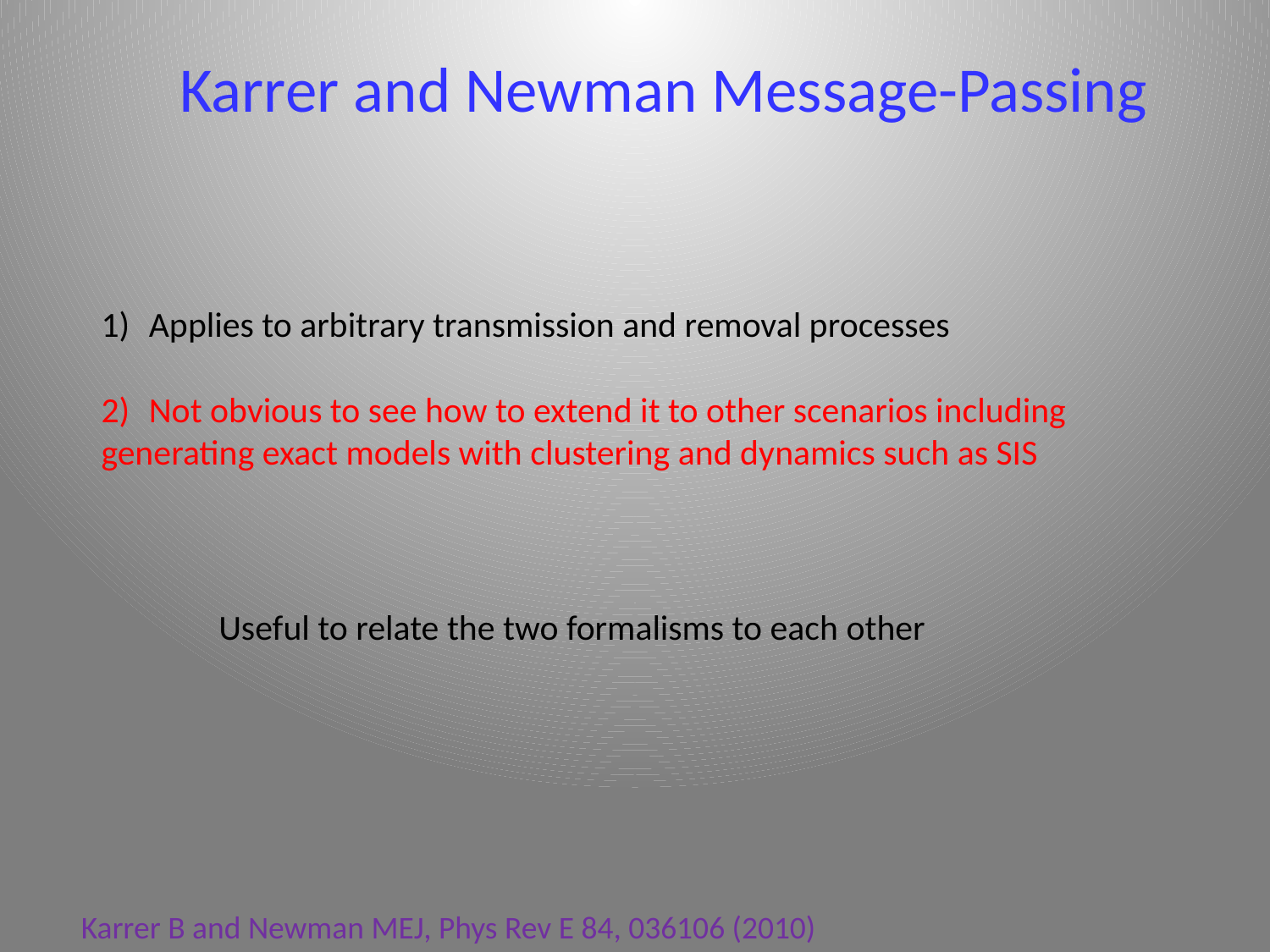

Karrer and Newman Message-Passing
Applies to arbitrary transmission and removal processes

Not obvious to see how to extend it to other scenarios including
generating exact models with clustering and dynamics such as SIS
Useful to relate the two formalisms to each other
Karrer B and Newman MEJ, Phys Rev E 84, 036106 (2010)